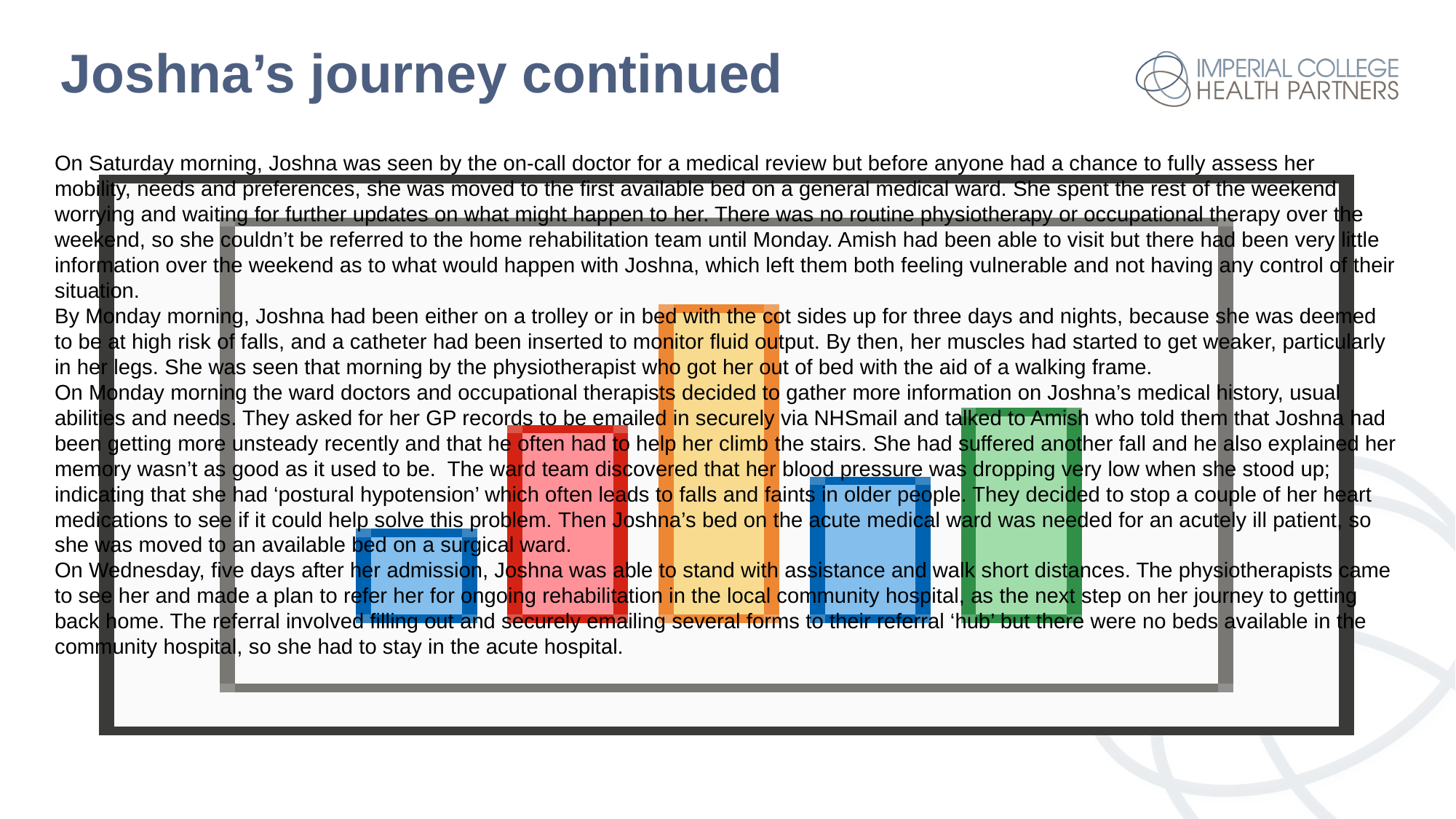

# Joshna’s journey continued
On Saturday morning, Joshna was seen by the on-call doctor for a medical review but before anyone had a chance to fully assess her mobility, needs and preferences, she was moved to the first available bed on a general medical ward. She spent the rest of the weekend worrying and waiting for further updates on what might happen to her. There was no routine physiotherapy or occupational therapy over the weekend, so she couldn’t be referred to the home rehabilitation team until Monday. Amish had been able to visit but there had been very little information over the weekend as to what would happen with Joshna, which left them both feeling vulnerable and not having any control of their situation.
By Monday morning, Joshna had been either on a trolley or in bed with the cot sides up for three days and nights, because she was deemed to be at high risk of falls, and a catheter had been inserted to monitor fluid output. By then, her muscles had started to get weaker, particularly in her legs. She was seen that morning by the physiotherapist who got her out of bed with the aid of a walking frame.
On Monday morning the ward doctors and occupational therapists decided to gather more information on Joshna’s medical history, usual abilities and needs. They asked for her GP records to be emailed in securely via NHSmail and talked to Amish who told them that Joshna had been getting more unsteady recently and that he often had to help her climb the stairs. She had suffered another fall and he also explained her memory wasn’t as good as it used to be.  The ward team discovered that her blood pressure was dropping very low when she stood up; indicating that she had ‘postural hypotension’ which often leads to falls and faints in older people. They decided to stop a couple of her heart medications to see if it could help solve this problem. Then Joshna’s bed on the acute medical ward was needed for an acutely ill patient, so she was moved to an available bed on a surgical ward.
On Wednesday, five days after her admission, Joshna was able to stand with assistance and walk short distances. The physiotherapists came to see her and made a plan to refer her for ongoing rehabilitation in the local community hospital, as the next step on her journey to getting back home. The referral involved filling out and securely emailing several forms to their referral ‘hub’ but there were no beds available in the community hospital, so she had to stay in the acute hospital.